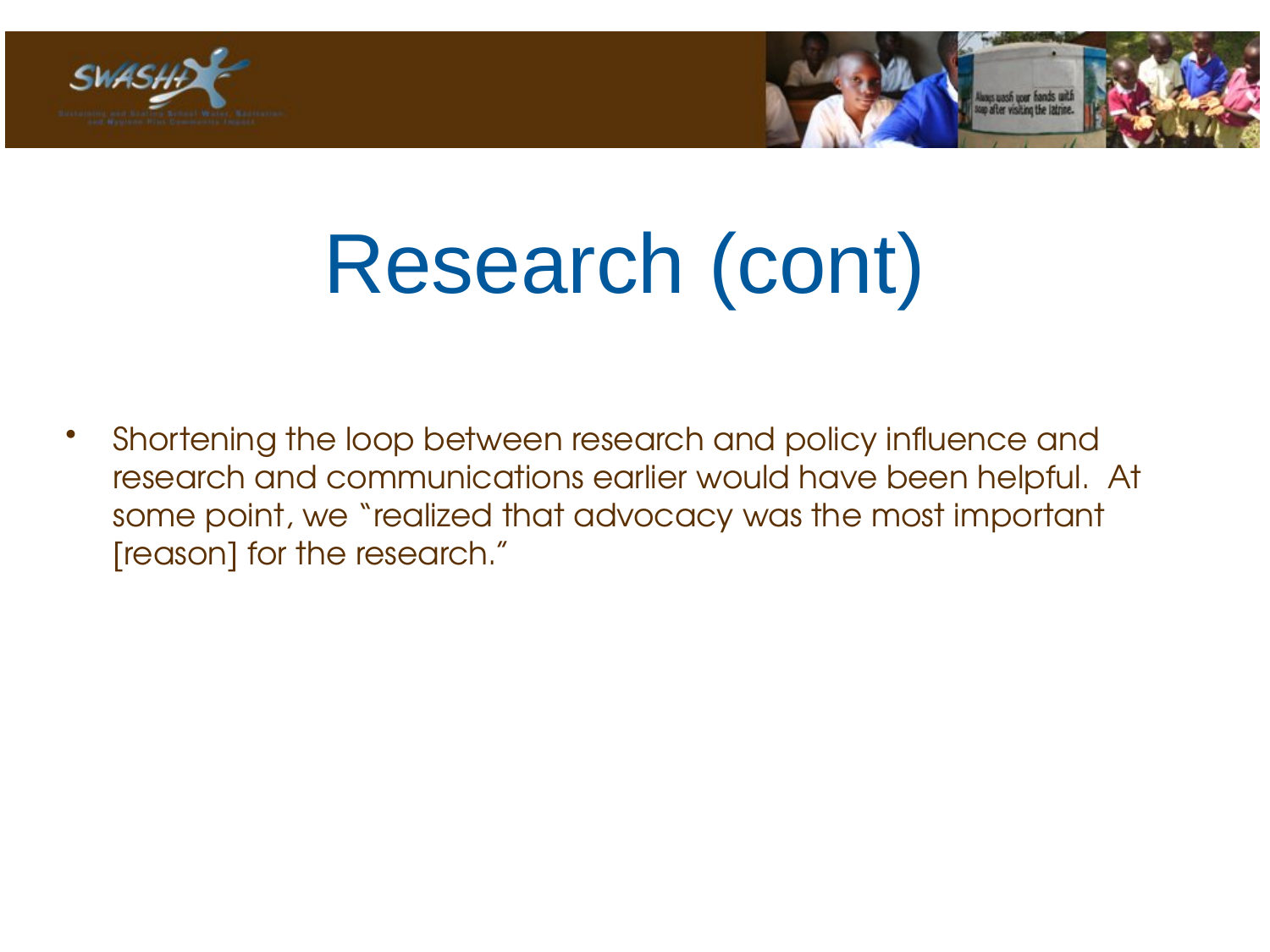

# Research (cont)
Shortening the loop between research and policy influence and research and communications earlier would have been helpful.  At some point, we “realized that advocacy was the most important [reason] for the research.”